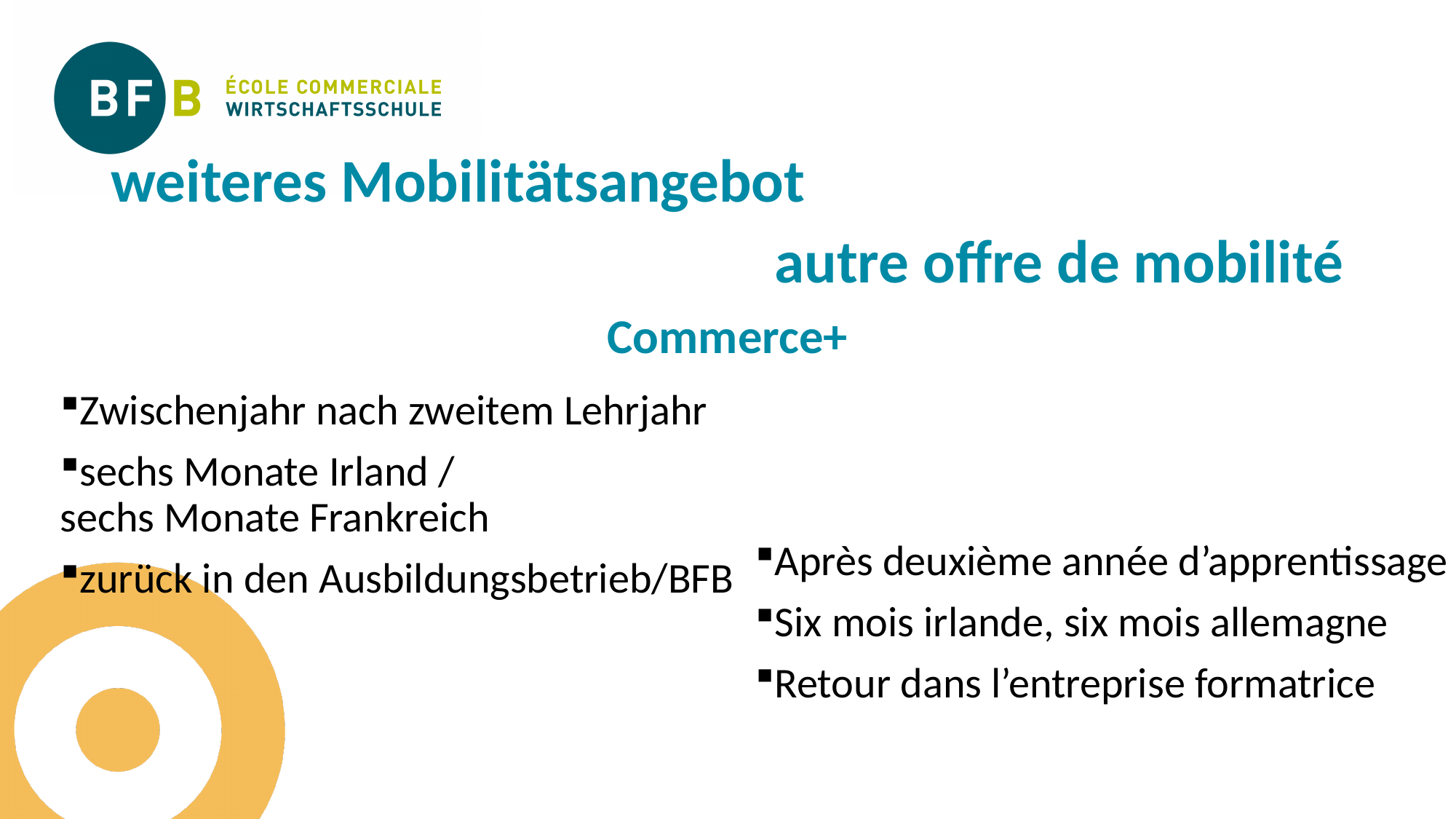

weiteres Mobilitätsangebot
autre offre de mobilité
Commerce+
Zwischenjahr nach zweitem Lehrjahr
sechs Monate Irland /
sechs Monate Frankreich
zurück in den Ausbildungsbetrieb/BFB

Après deuxième année d’apprentissage
Six mois irlande, six mois allemagne
Retour dans l’entreprise formatrice